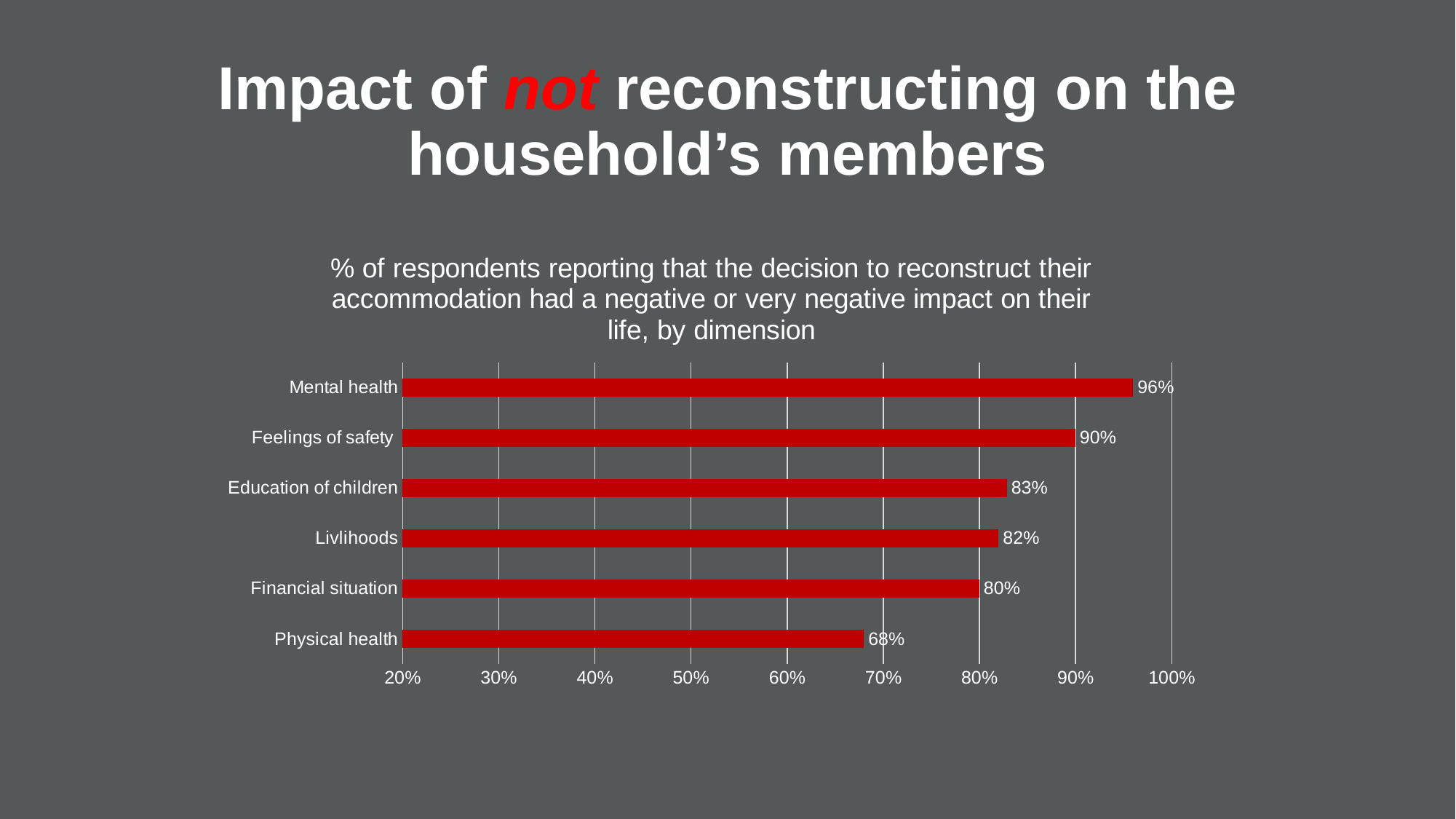

# Impact of not reconstructing on the household’s members

### Chart: % of respondents reporting that the decision to reconstruct their accommodation had a negative or very negative impact on their life, by dimension

| Category | Column1 |
|---|---|
| Physical health | 0.6799999999999999 |
| Financial situation | 0.8 |
| Livlihoods | 0.8200000000000001 |
| Education of children | 0.8286 |
| Feelings of safety  | 0.8999999999999999 |
| Mental health | 0.96 |